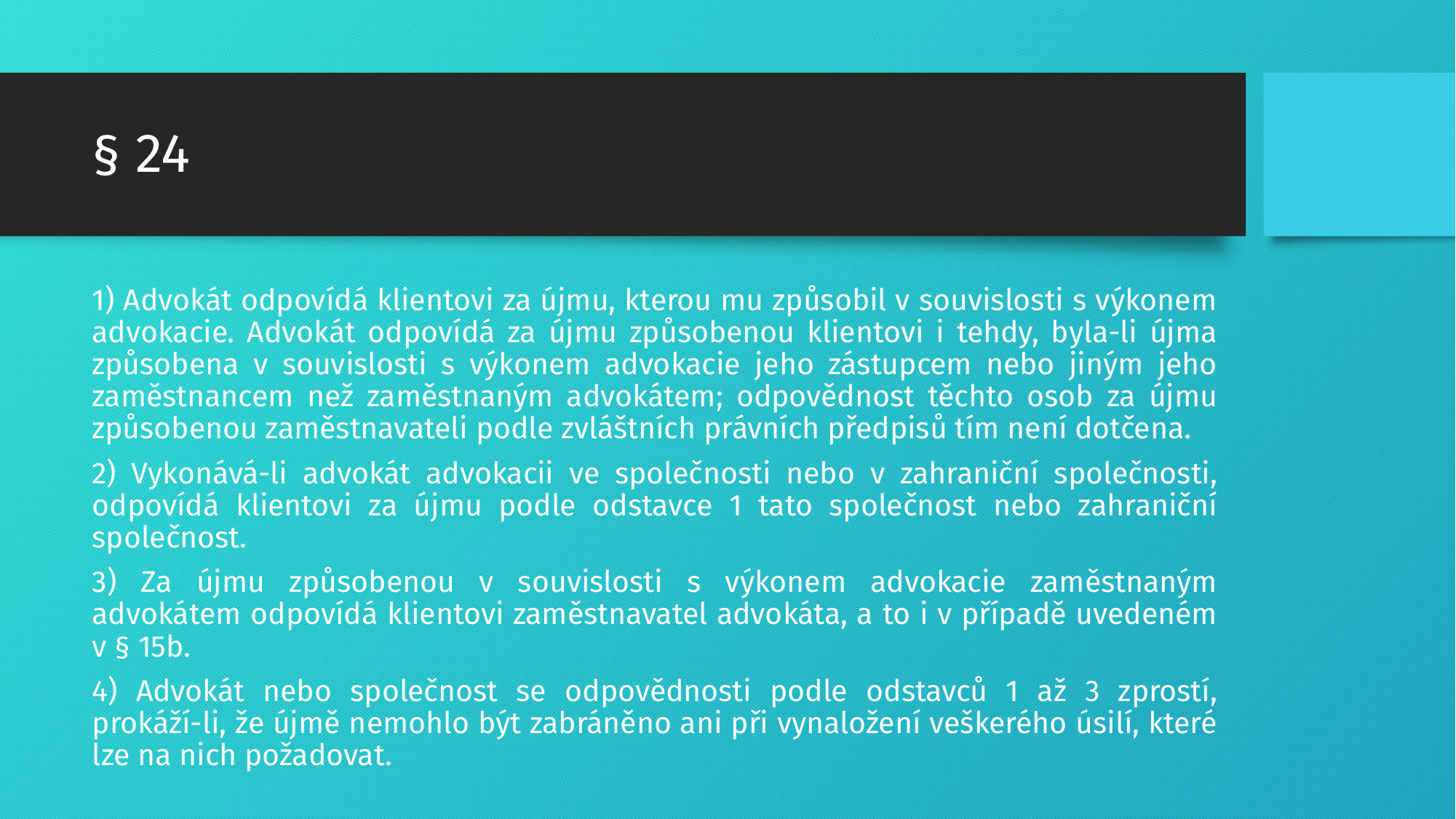

# § 24
1) Advokát odpovídá klientovi za újmu, kterou mu způsobil v souvislosti s výkonem advokacie. Advokát odpovídá za újmu způsobenou klientovi i tehdy, byla-li újma způsobena v souvislosti s výkonem advokacie jeho zástupcem nebo jiným jeho zaměstnancem než zaměstnaným advokátem; odpovědnost těchto osob za újmu způsobenou zaměstnavateli podle zvláštních právních předpisů tím není dotčena.
2) Vykonává-li advokát advokacii ve společnosti nebo v zahraniční společnosti, odpovídá klientovi za újmu podle odstavce 1 tato společnost nebo zahraniční společnost.
3) Za újmu způsobenou v souvislosti s výkonem advokacie zaměstnaným advokátem odpovídá klientovi zaměstnavatel advokáta, a to i v případě uvedeném v § 15b.
4) Advokát nebo společnost se odpovědnosti podle odstavců 1 až 3 zprostí, prokáží-li, že újmě nemohlo být zabráněno ani při vynaložení veškerého úsilí, které lze na nich požadovat.